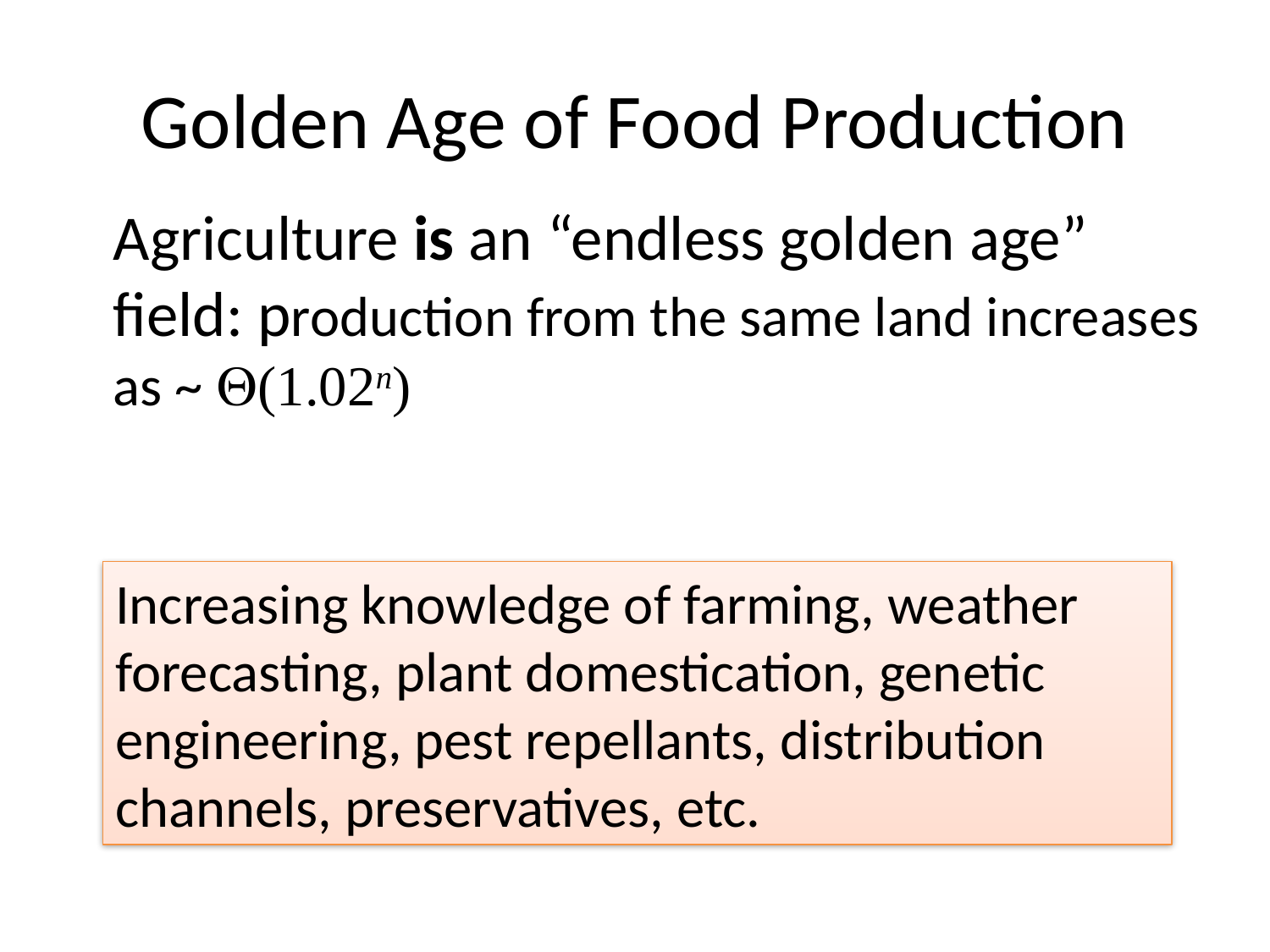

# Golden Age of Food Production
	Agriculture is an “endless golden age” field: production from the same land increases as ~ Θ(1.02n)
Increasing knowledge of farming, weather forecasting, plant domestication, genetic engineering, pest repellants, distribution channels, preservatives, etc.